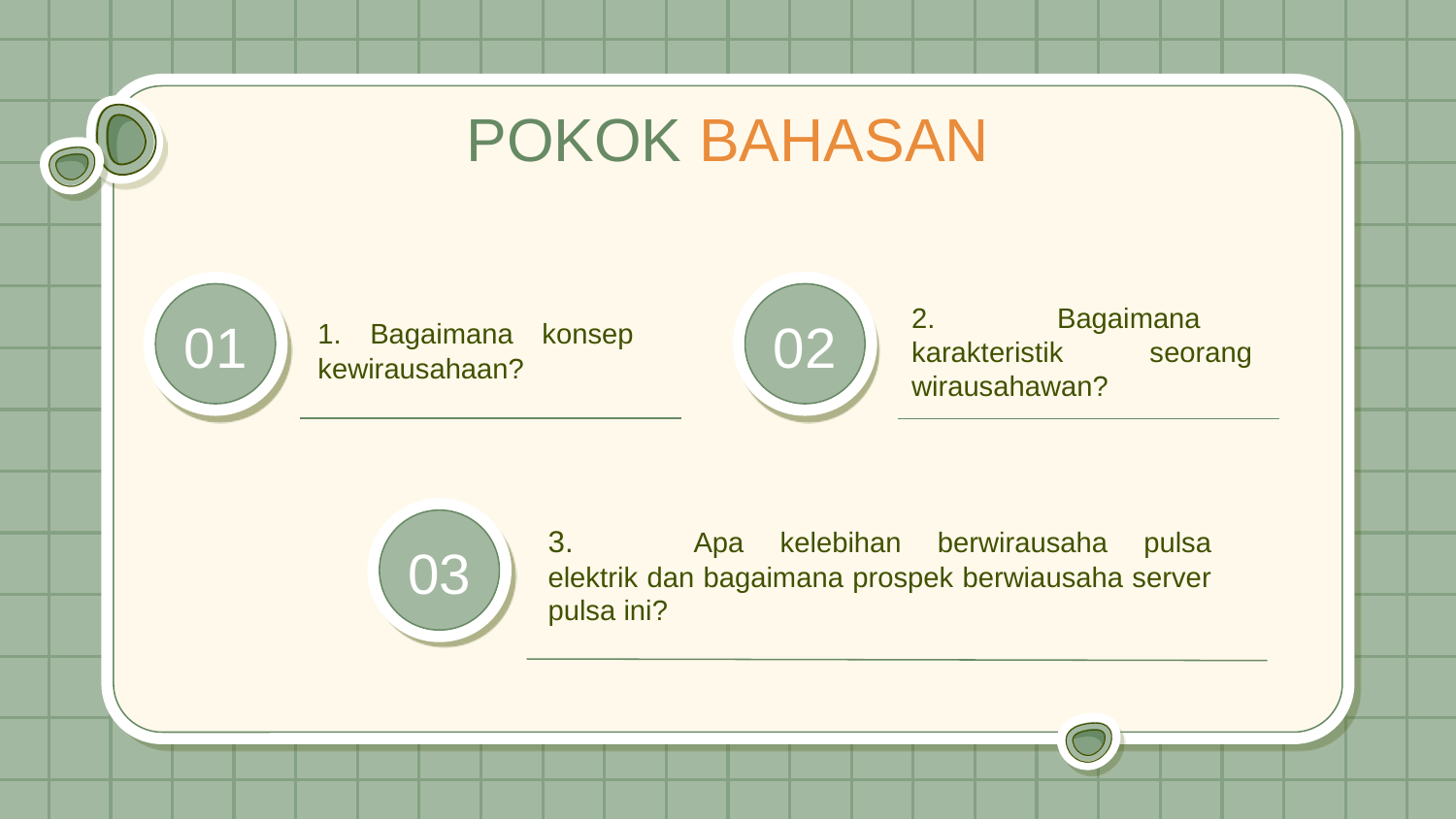

POKOK BAHASAN

2.	Bagaimana karakteristik seorang wirausahawan?
# 01
02
1. Bagaimana konsep kewirausahaan?

3.	Apa kelebihan berwirausaha pulsa elektrik dan bagaimana prospek berwiausaha server pulsa ini?
03